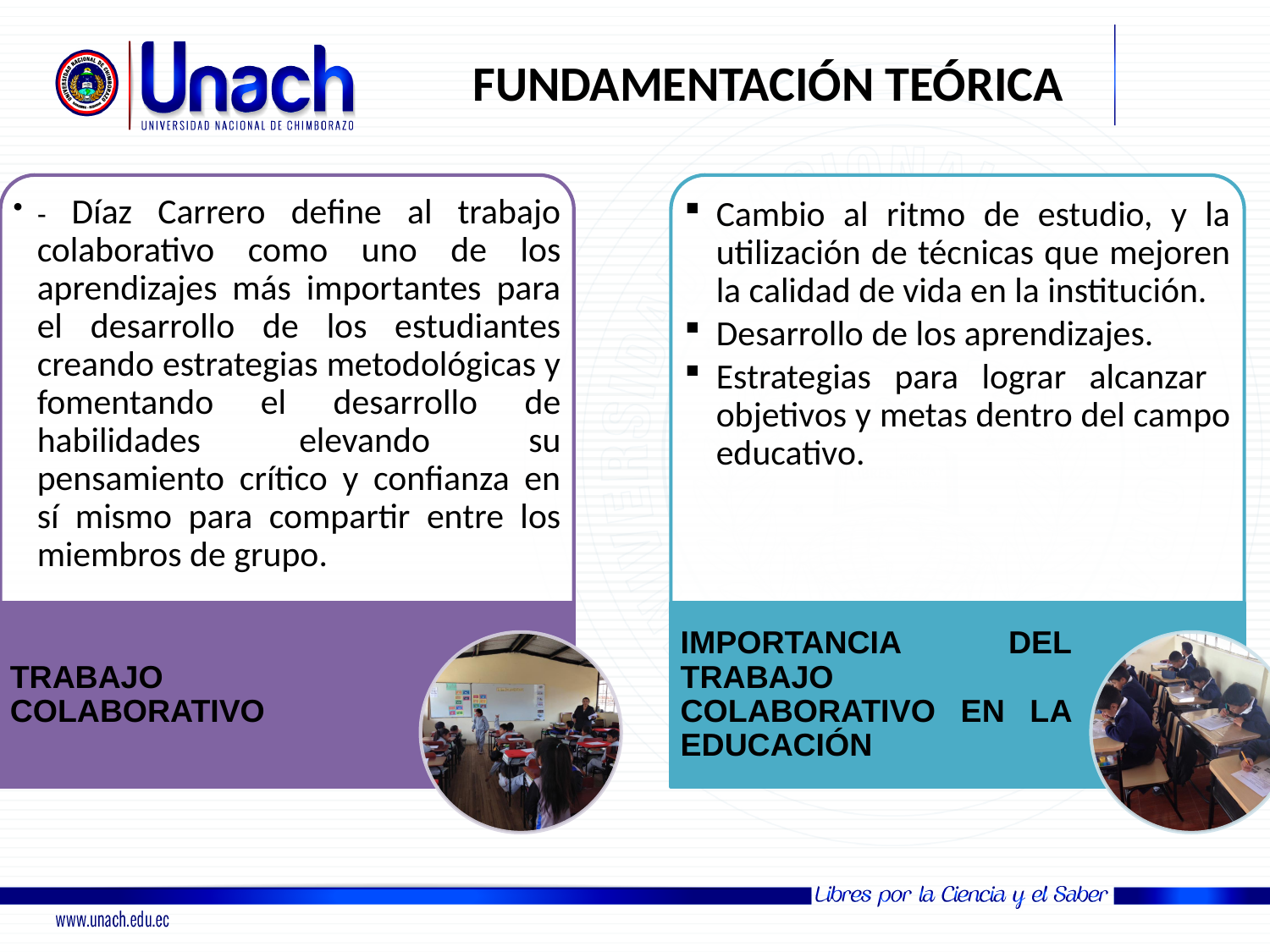

- Díaz Carrero define al trabajo colaborativo como uno de los aprendizajes más importantes para el desarrollo de los estudiantes creando estrategias metodológicas y fomentando el desarrollo de habilidades elevando su pensamiento crítico y confianza en sí mismo para compartir entre los miembros de grupo.
TRABAJO COLABORATIVO
Cambio al ritmo de estudio, y la utilización de técnicas que mejoren la calidad de vida en la institución.
Desarrollo de los aprendizajes.
Estrategias para lograr alcanzar  objetivos y metas dentro del campo educativo.
IMPORTANCIA DEL TRABAJO COLABORATIVO EN LA EDUCACIÓN
FUNDAMENTACIÓN TEÓRICA